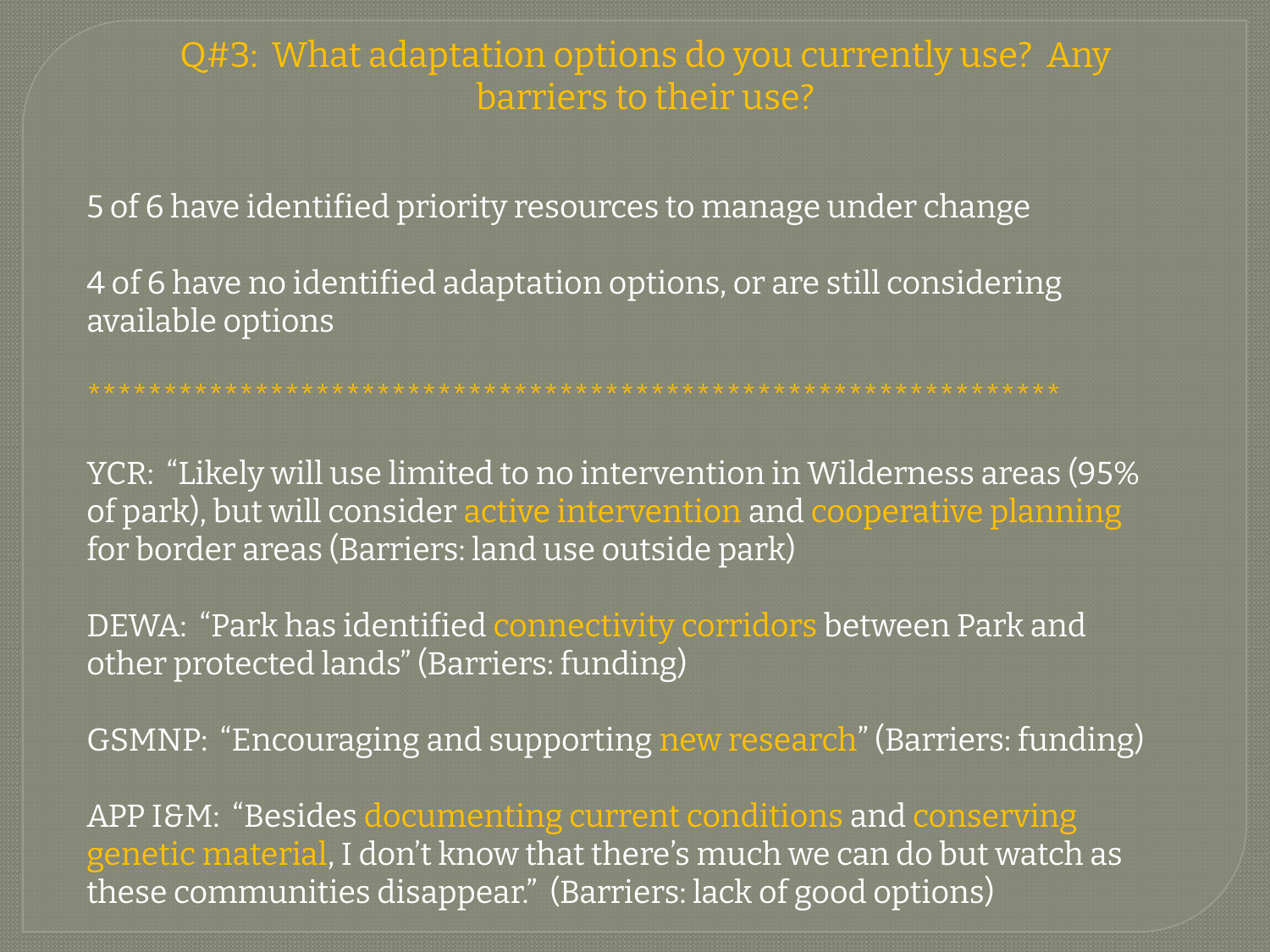

Q#3:  What adaptation options do you currently use?  Any barriers to their use?
5 of 6 have identified priority resources to manage under change

4 of 6 have no identified adaptation options, or are still considering available options
****************************************************************

YCR:  “Likely will use limited to no intervention in Wilderness areas (95% of park), but will consider active intervention and cooperative planning for border areas (Barriers: land use outside park)

DEWA:  “Park has identified connectivity corridors between Park and other protected lands” (Barriers: funding)

GSMNP:  “Encouraging and supporting new research” (Barriers: funding)

APP I&M:  “Besides documenting current conditions and conserving genetic material, I don’t know that there’s much we can do but watch as these communities disappear.”  (Barriers: lack of good options)